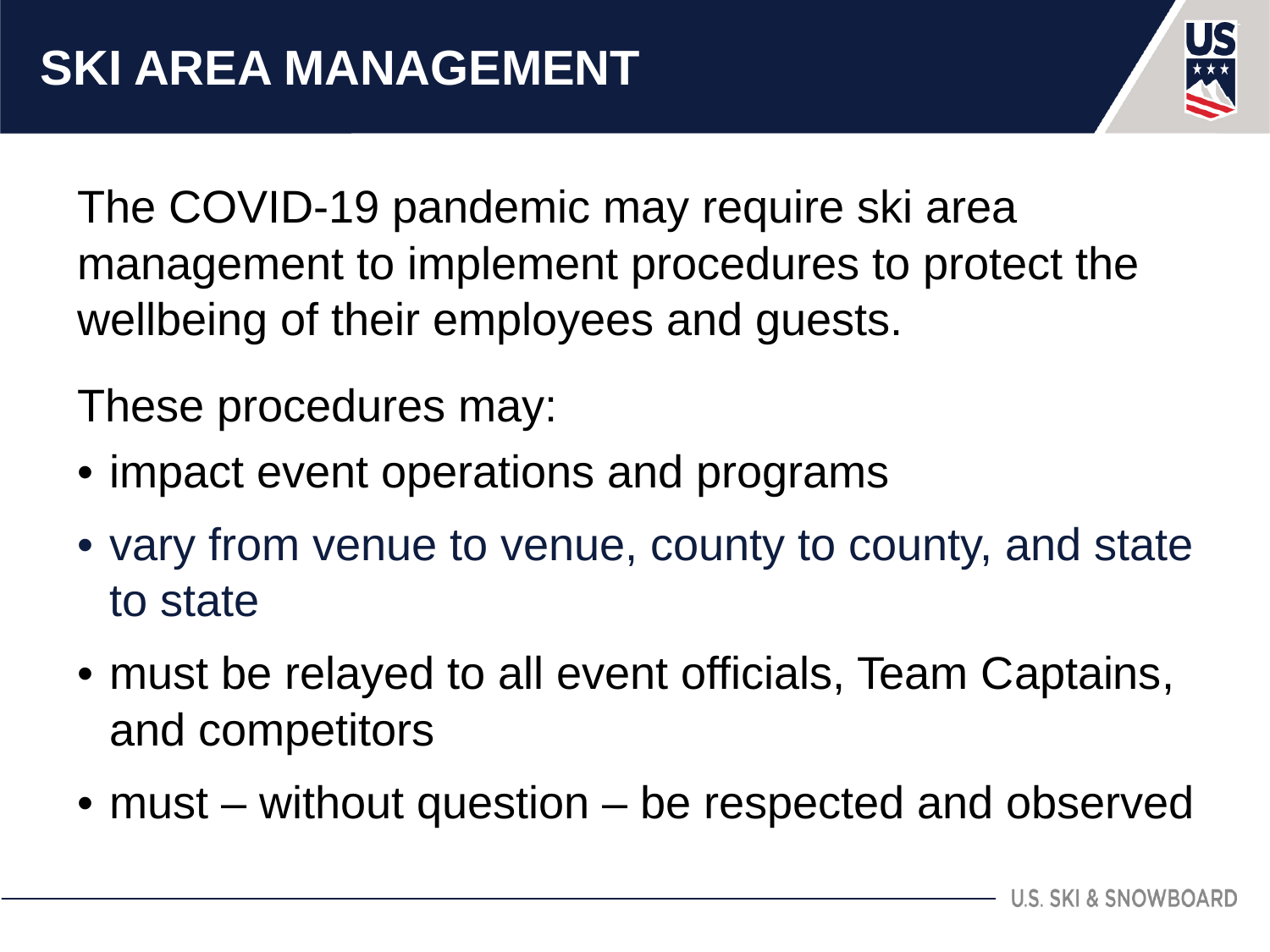

# SKI AREA MANAGEMENT
The COVID-19 pandemic may require ski area management to implement procedures to protect the wellbeing of their employees and guests.
These procedures may:
impact event operations and programs
vary from venue to venue, county to county, and state to state
must be relayed to all event officials, Team Captains, and competitors
must – without question – be respected and observed